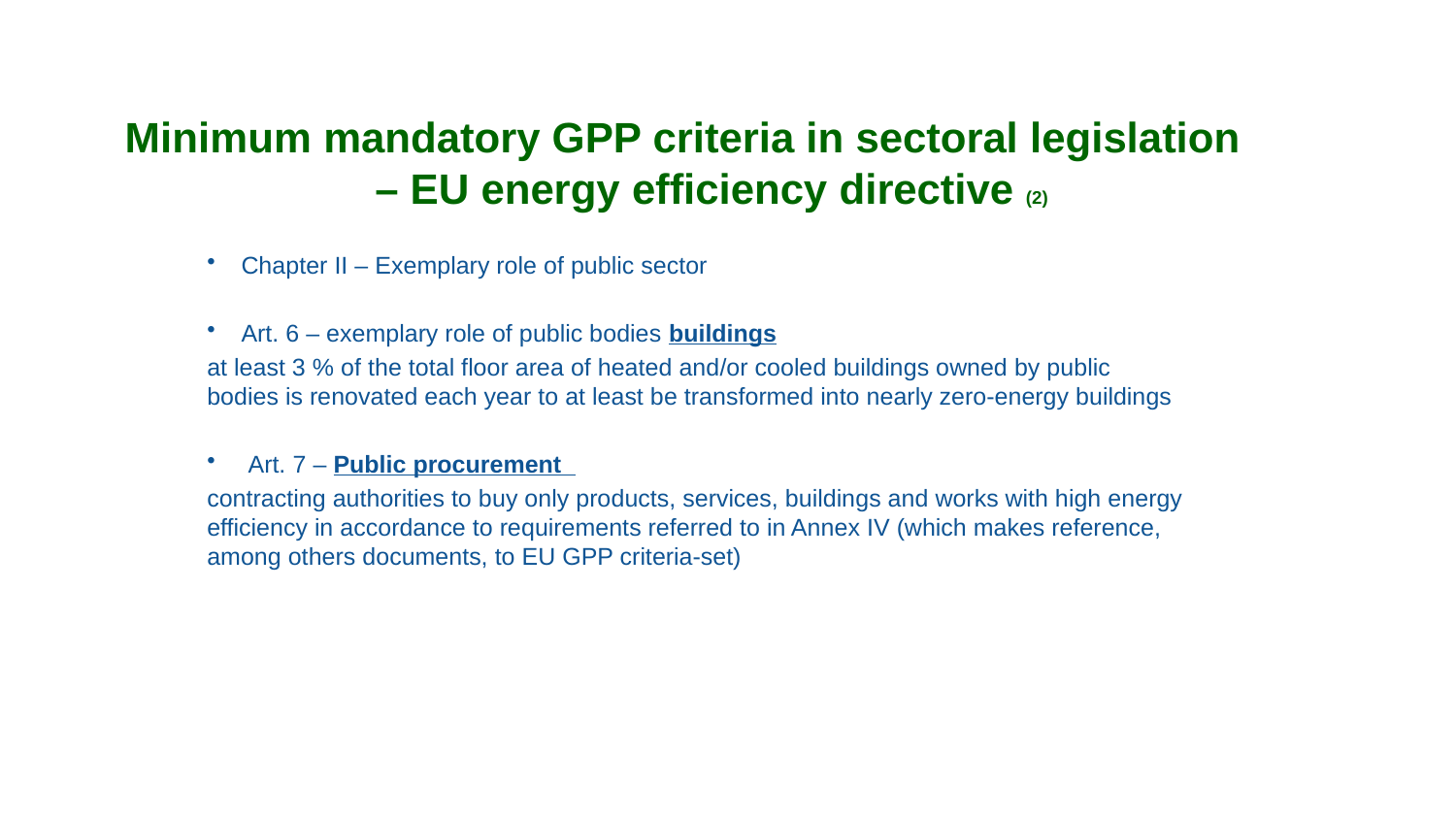

Minimum mandatory GPP criteria in sectoral legislation – EU energy efficiency directive (2)
Chapter II – Exemplary role of public sector

Art. 6 – exemplary role of public bodies buildings
at least 3 % of the total floor area of heated and/or cooled buildings owned by public bodies is renovated each year to at least be transformed into nearly zero-energy buildings

 Art. 7 – Public procurement
contracting authorities to buy only products, services, buildings and works with high energy efficiency in accordance to requirements referred to in Annex IV (which makes reference, among others documents, to EU GPP criteria-set)